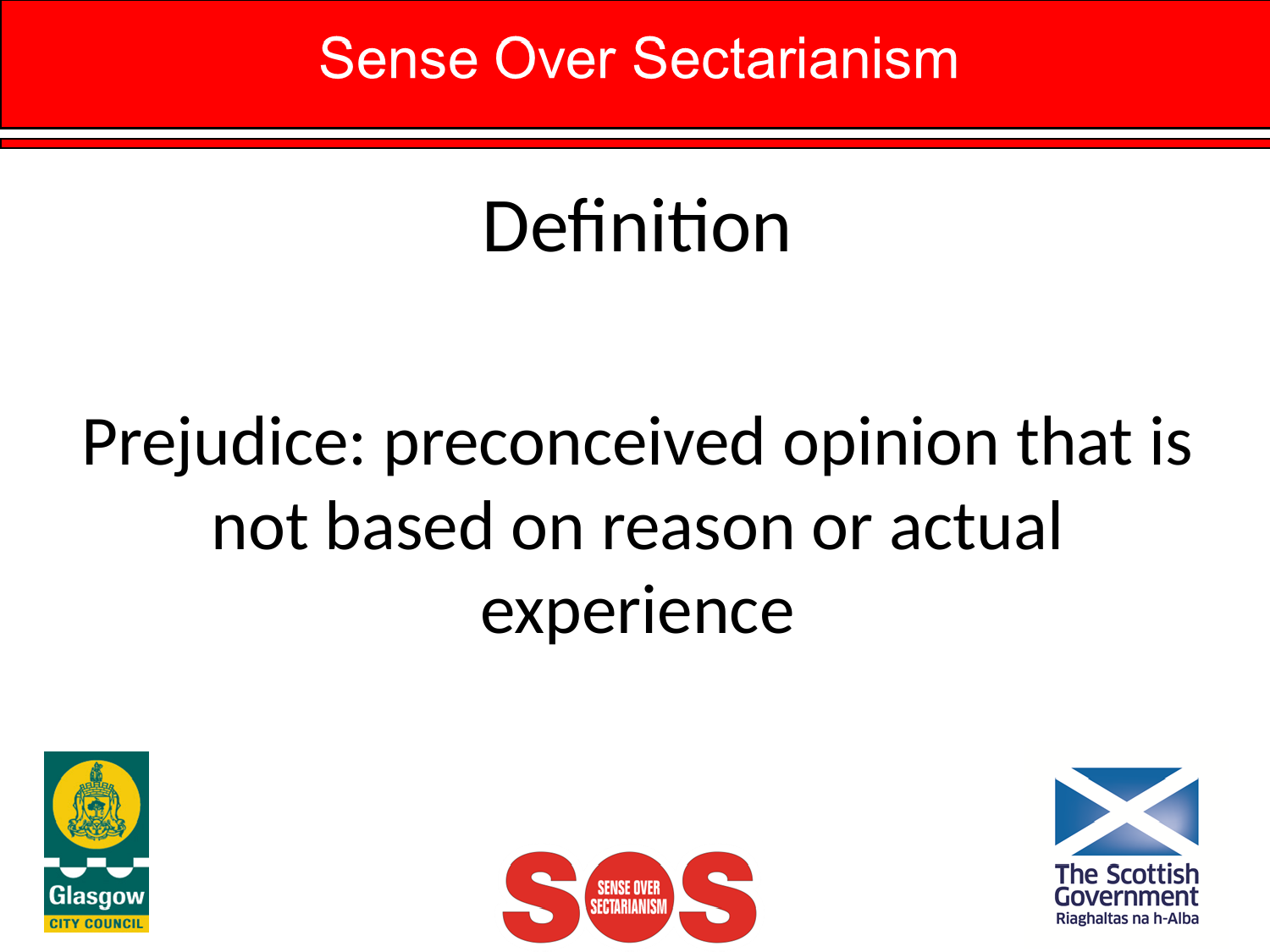

# Definition

Prejudice: preconceived opinion that is not based on reason or actual experience